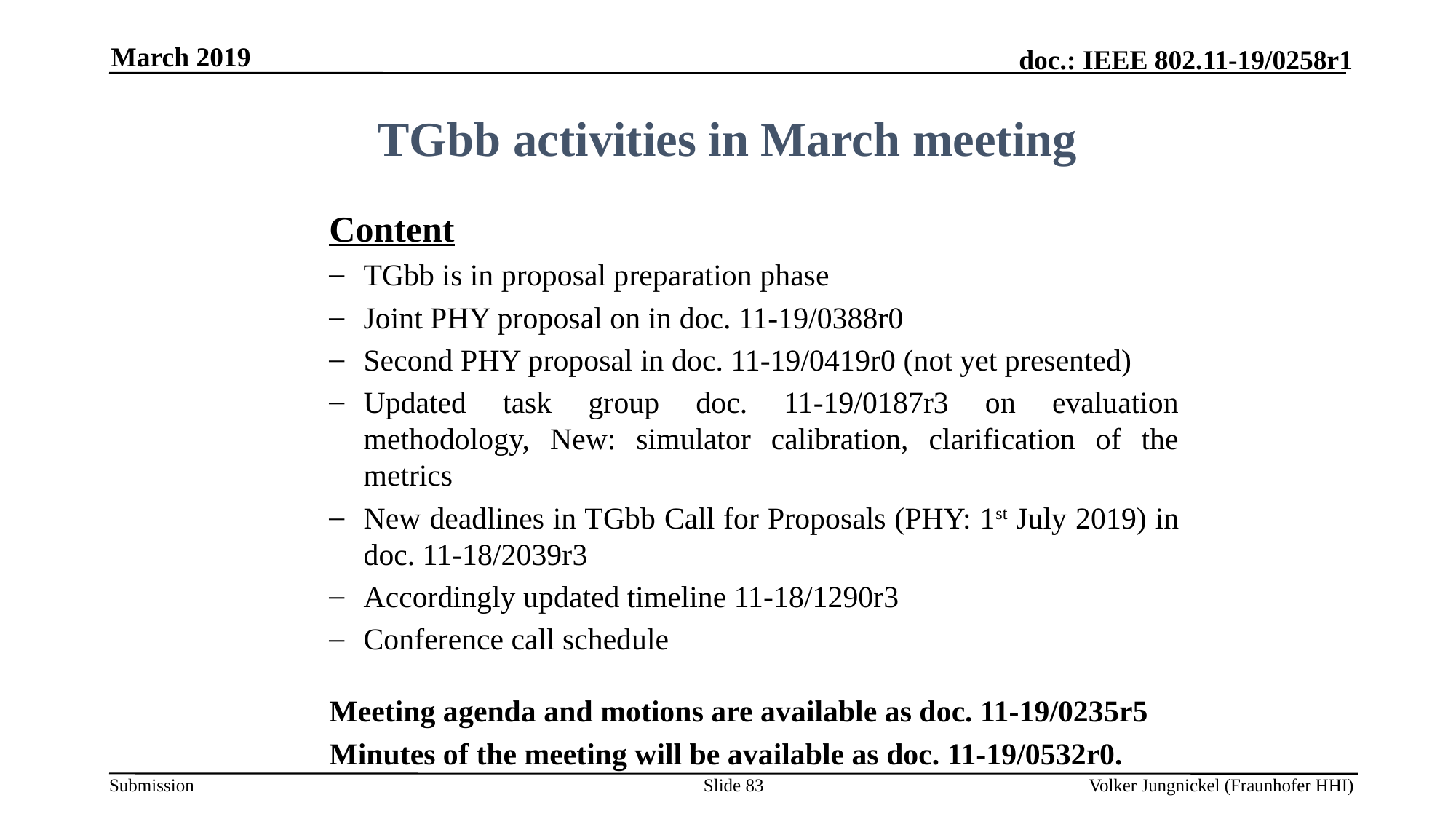

March 2019
TGbb activities in March meeting
Content
TGbb is in proposal preparation phase
Joint PHY proposal on in doc. 11-19/0388r0
Second PHY proposal in doc. 11-19/0419r0 (not yet presented)
Updated task group doc. 11-19/0187r3 on evaluation methodology, New: simulator calibration, clarification of the metrics
New deadlines in TGbb Call for Proposals (PHY: 1st July 2019) in doc. 11-18/2039r3
Accordingly updated timeline 11-18/1290r3
Conference call schedule

Meeting agenda and motions are available as doc. 11-19/0235r5
Minutes of the meeting will be available as doc. 11-19/0532r0.
Slide 83
Volker Jungnickel (Fraunhofer HHI)